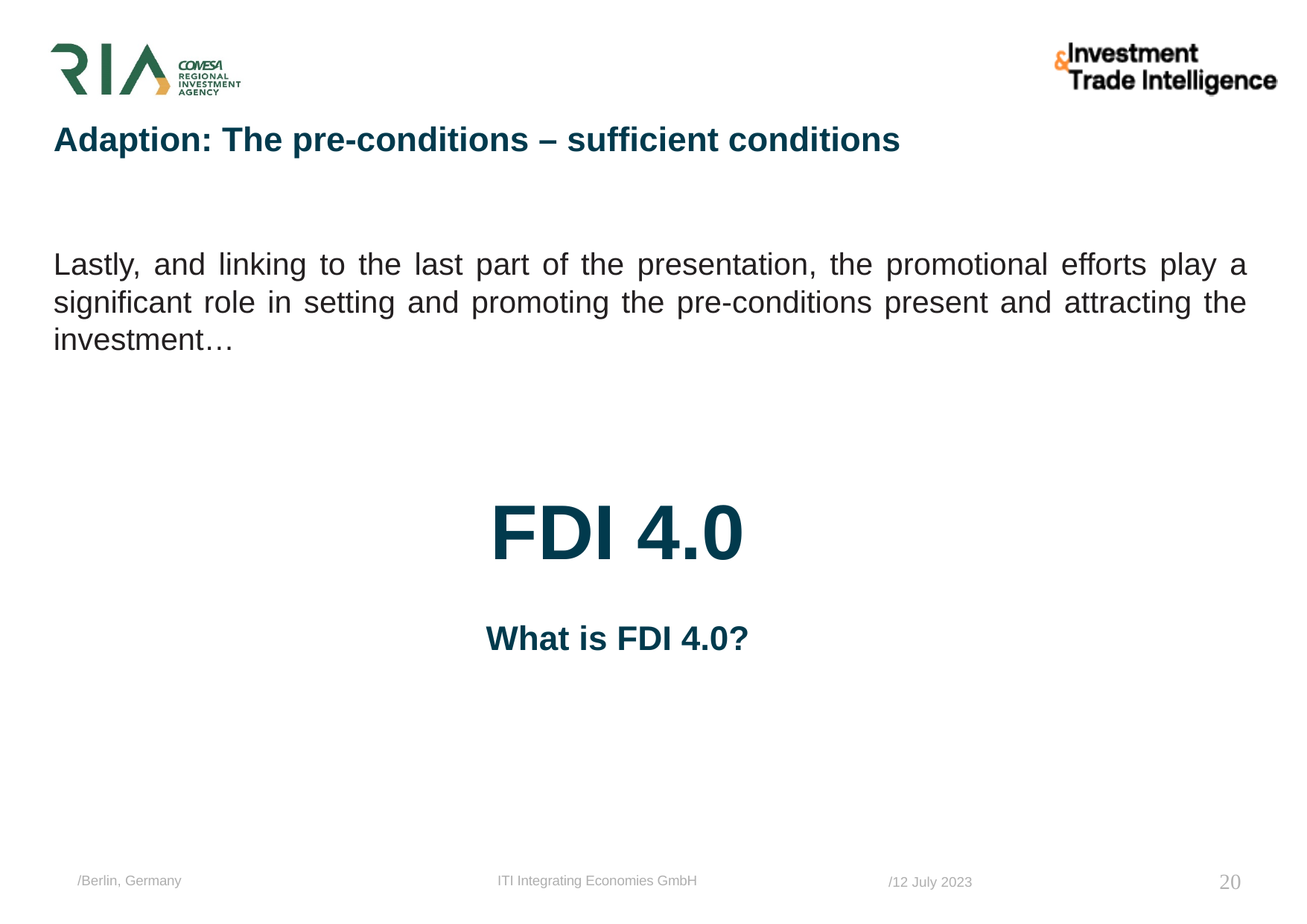

# Adaption: The pre-conditions – sufficient conditions
Lastly, and linking to the last part of the presentation, the promotional efforts play a significant role in setting and promoting the pre-conditions present and attracting the investment…
FDI 4.0

What is FDI 4.0?
20
/Berlin, Germany
/12 July 2023